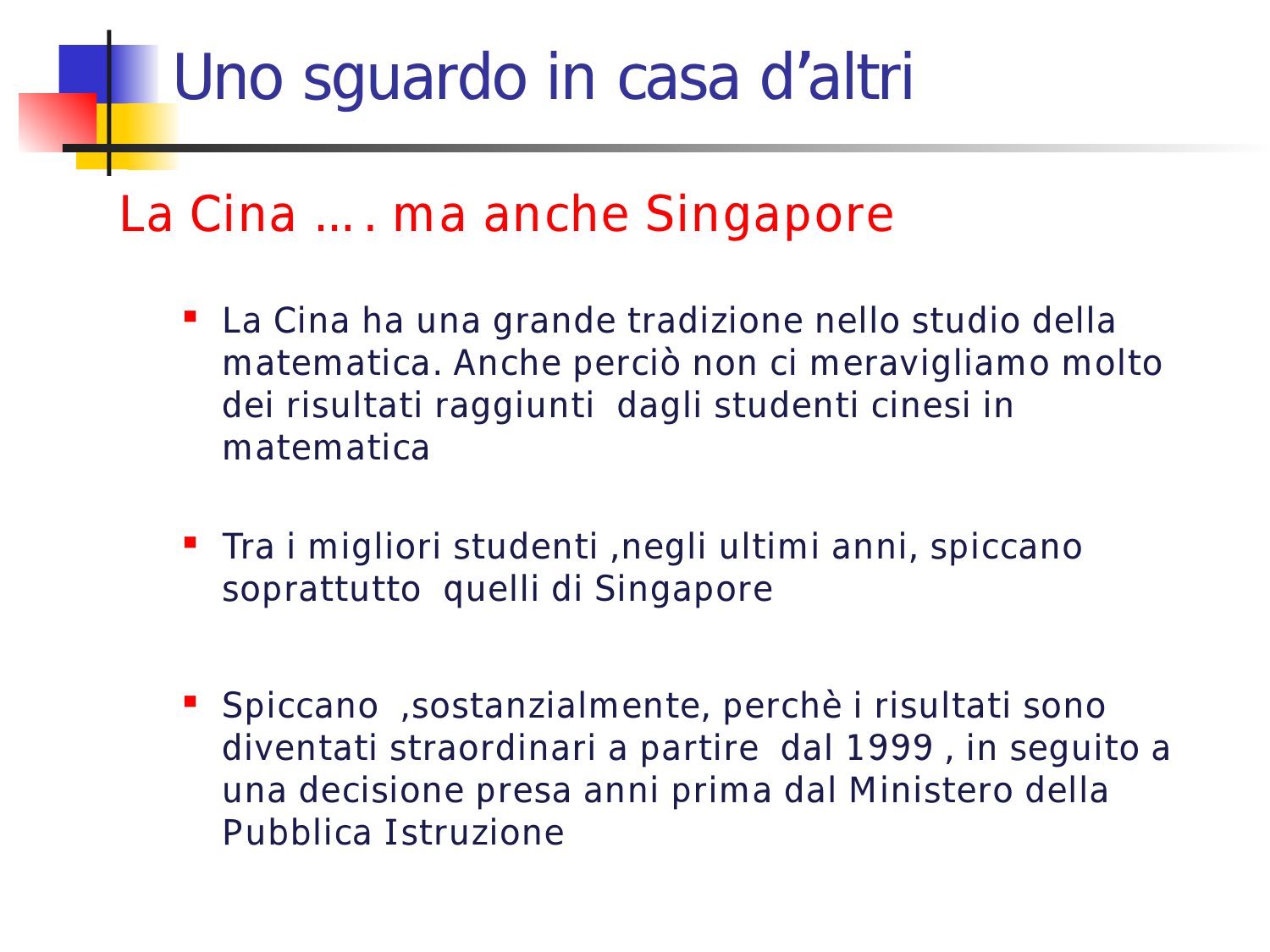

# Uno sguardo in casa d’altri

La Cina …. ma anche Singapore

La Cina ha una grande tradizione nello studio della matematica. Anche perciò non ci meravigliamo molto dei risultati raggiunti  dagli studenti cinesi in matematica

Tra i migliori studenti ,negli ultimi anni, spiccano soprattutto  quelli di Singapore

Spiccano  ,sostanzialmente, perchè i risultati sono diventati straordinari a partire  dal 1999 , in seguito a una decisione presa anni prima dal Ministero della Pubblica Istruzione